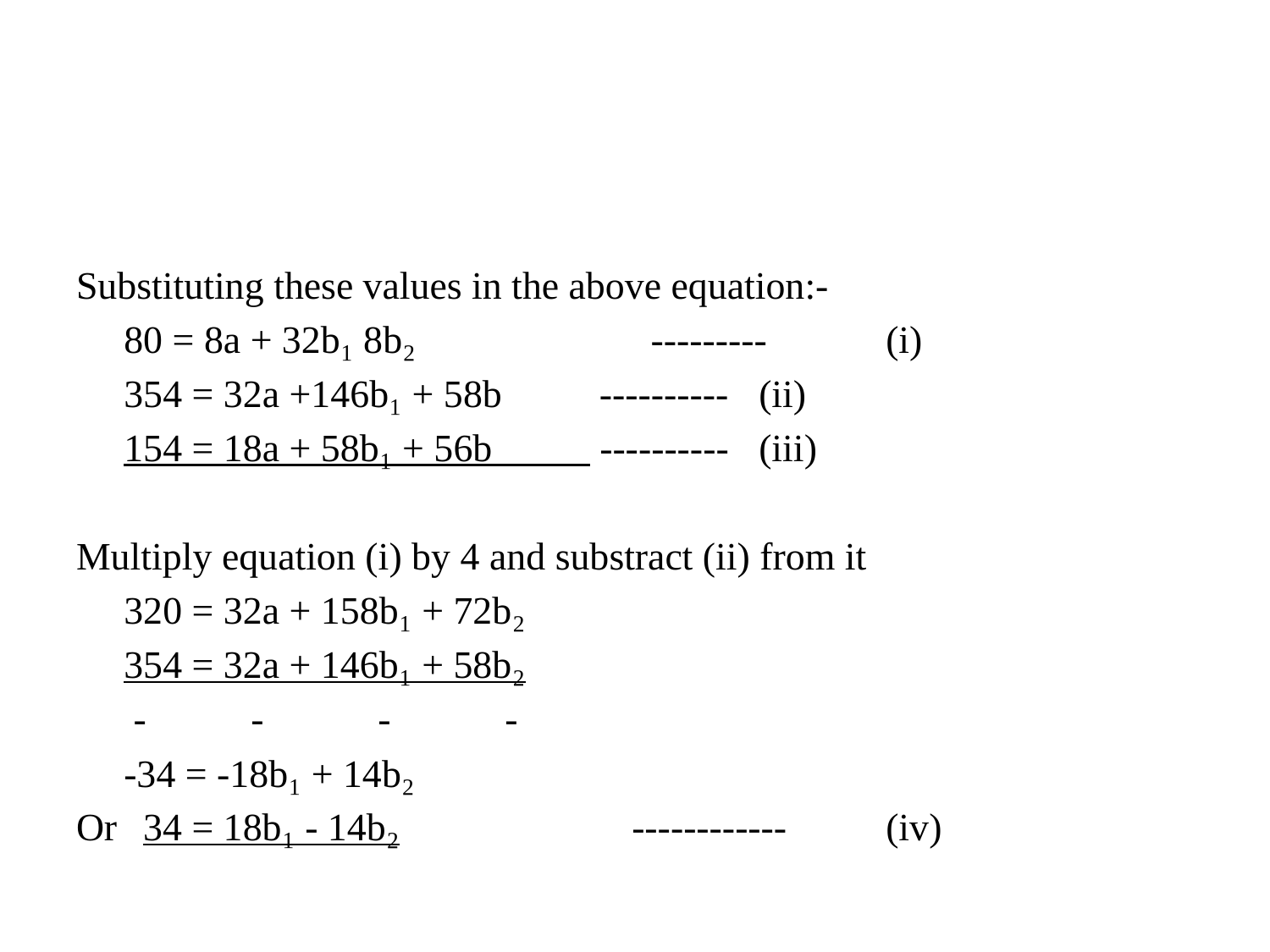

#
Substituting these values in the above equation:-
	80 = 8a + 32b₁ 8b₂	               ---------	(i)
	354 = 32a +146b₁ + 58b          ----------	(ii)
	154 = 18a + 58b₁ + 56b           ----------	(iii)

Multiply equation (i) by 4 and substract (ii) from it
	320 = 32a + 158b₁ + 72b₂
	354 = 32a + 146b₁ + 58b₂
	 -	-	-	-
	-34 = -18b₁ + 14b₂
Or	  34 = 18b₁ - 14b₂		------------	(iv)

9